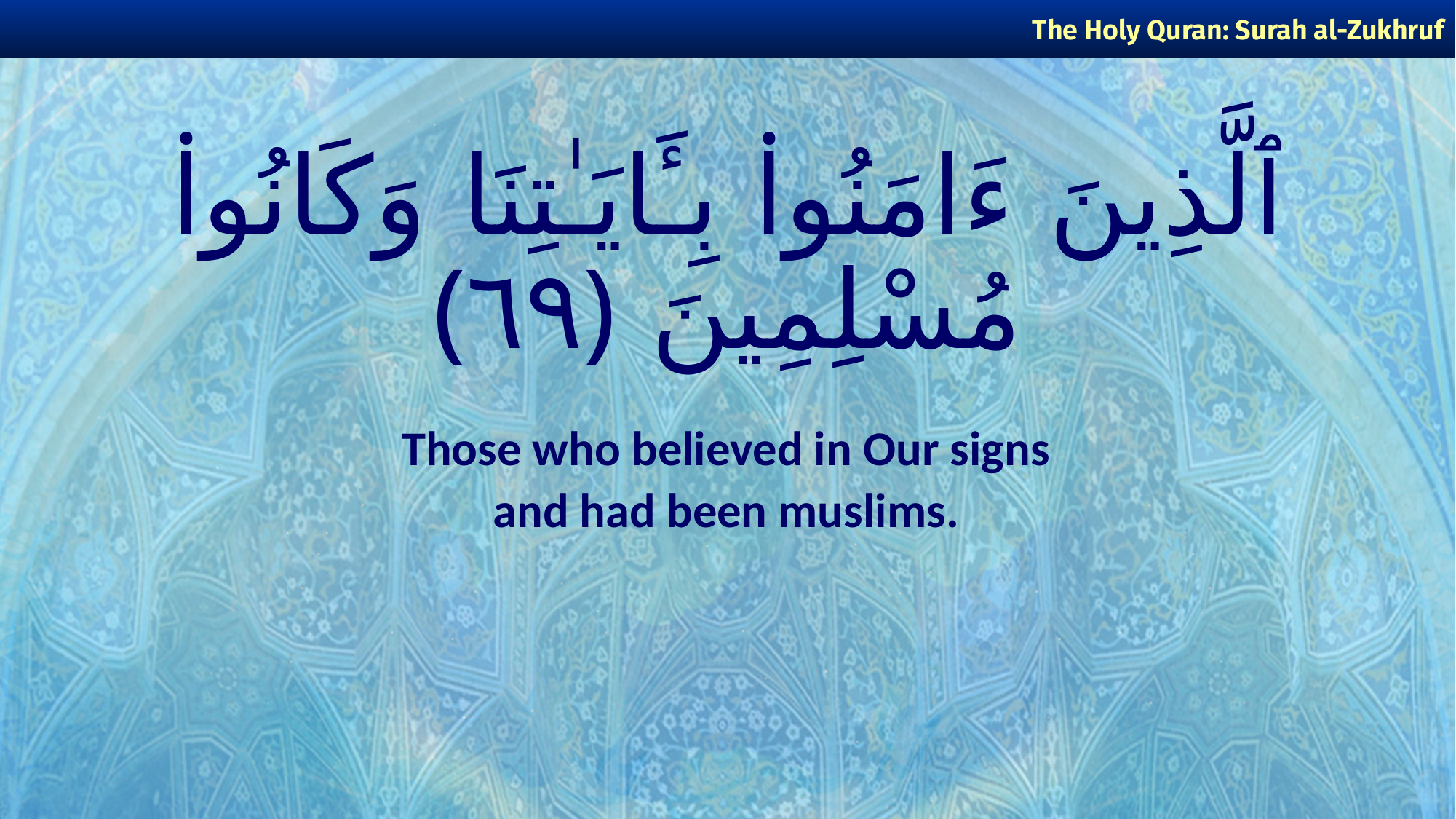

The Holy Quran: Surah al-Zukhruf
# ٱلَّذِينَ ءَامَنُوا۟ بِـَٔايَـٰتِنَا وَكَانُوا۟ مُسْلِمِينَ ﴿٦٩﴾
Those who believed in Our signs
and had been muslims.